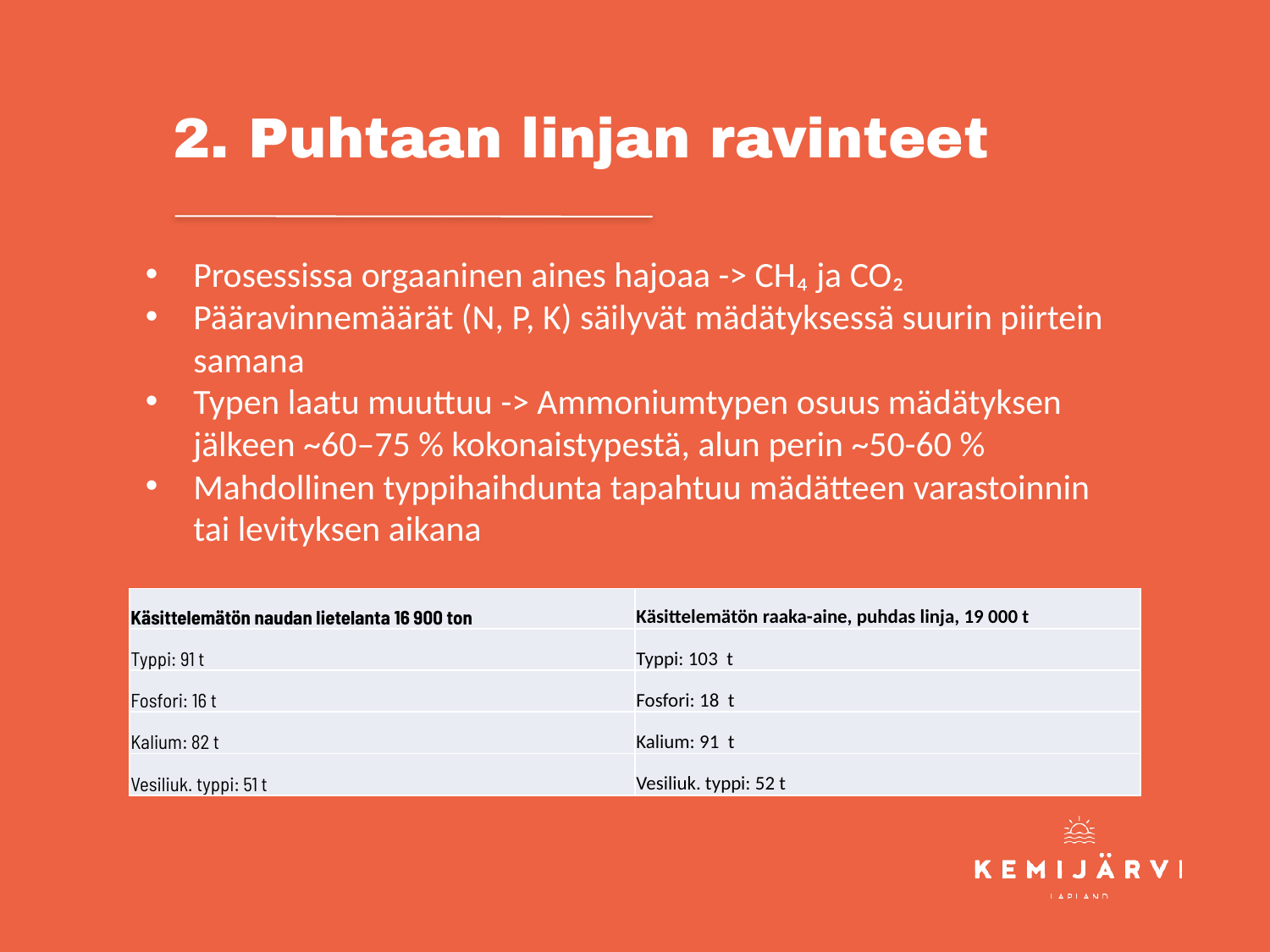

# 2. Puhtaan linjan ravinteet
Prosessissa orgaaninen aines hajoaa -> CH₄ ja CO₂
Pääravinnemäärät (N, P, K) säilyvät mädätyksessä suurin piirtein samana
Typen laatu muuttuu -> Ammoniumtypen osuus mädätyksen jälkeen ~60–75 % kokonaistypestä, alun perin ~50-60 %
Mahdollinen typpihaihdunta tapahtuu mädätteen varastoinnin tai levityksen aikana
| Käsittelemätön naudan lietelanta 16 900 ton | Käsittelemätön raaka-aine, puhdas linja, 19 000 t |
| --- | --- |
| Typpi: 91 t | Typpi: 103 t |
| Fosfori: 16 t | Fosfori: 18 t |
| Kalium: 82 t | Kalium: 91 t |
| Vesiliuk. typpi: 51 t | Vesiliuk. typpi: 52 t |